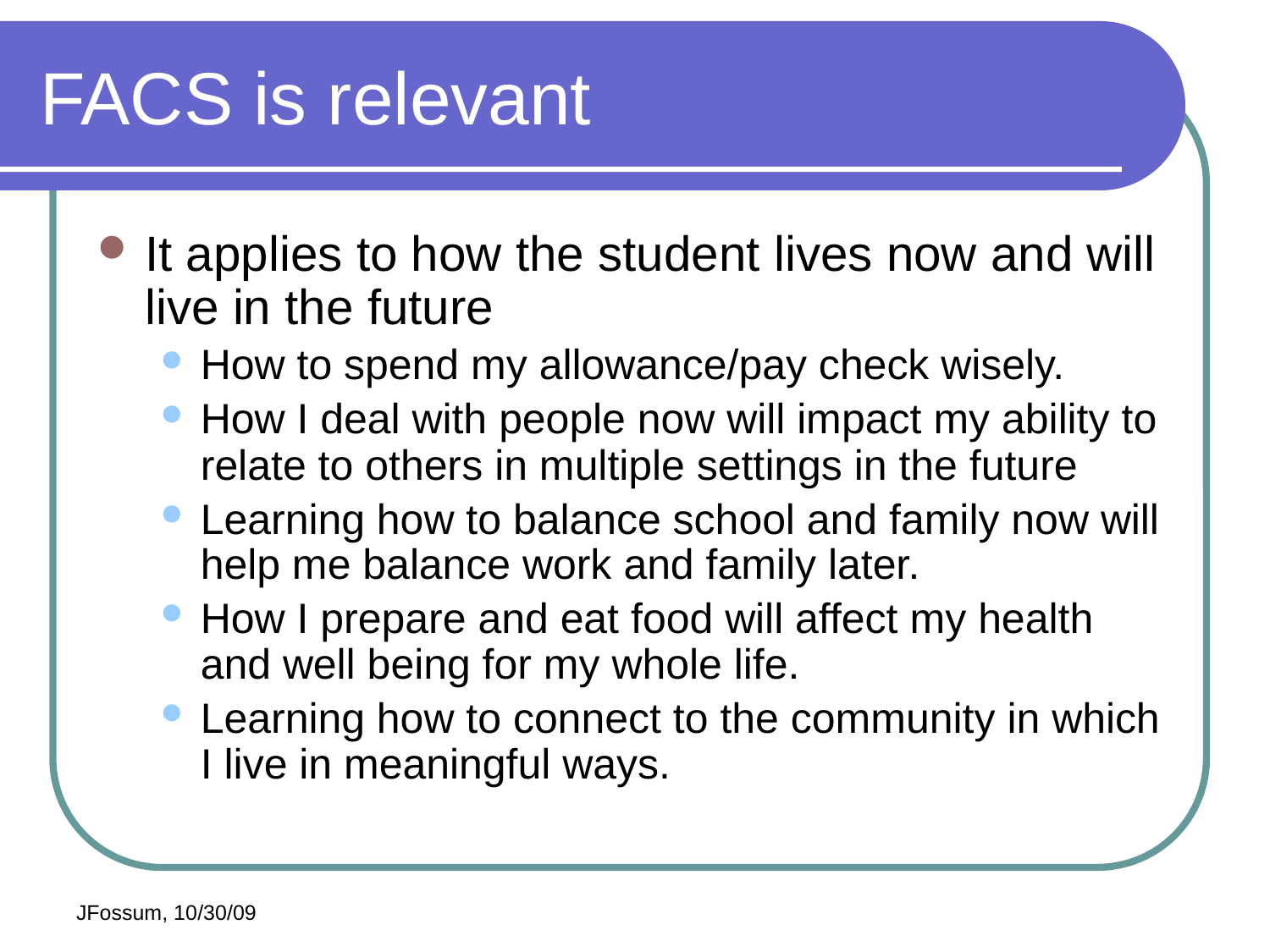

# FACS is relevant
It applies to how the student lives now and will live in the future
How to spend my allowance/pay check wisely.
How I deal with people now will impact my ability to relate to others in multiple settings in the future
Learning how to balance school and family now will help me balance work and family later.
How I prepare and eat food will affect my health and well being for my whole life.
Learning how to connect to the community in which I live in meaningful ways.

JFossum, 10/30/09